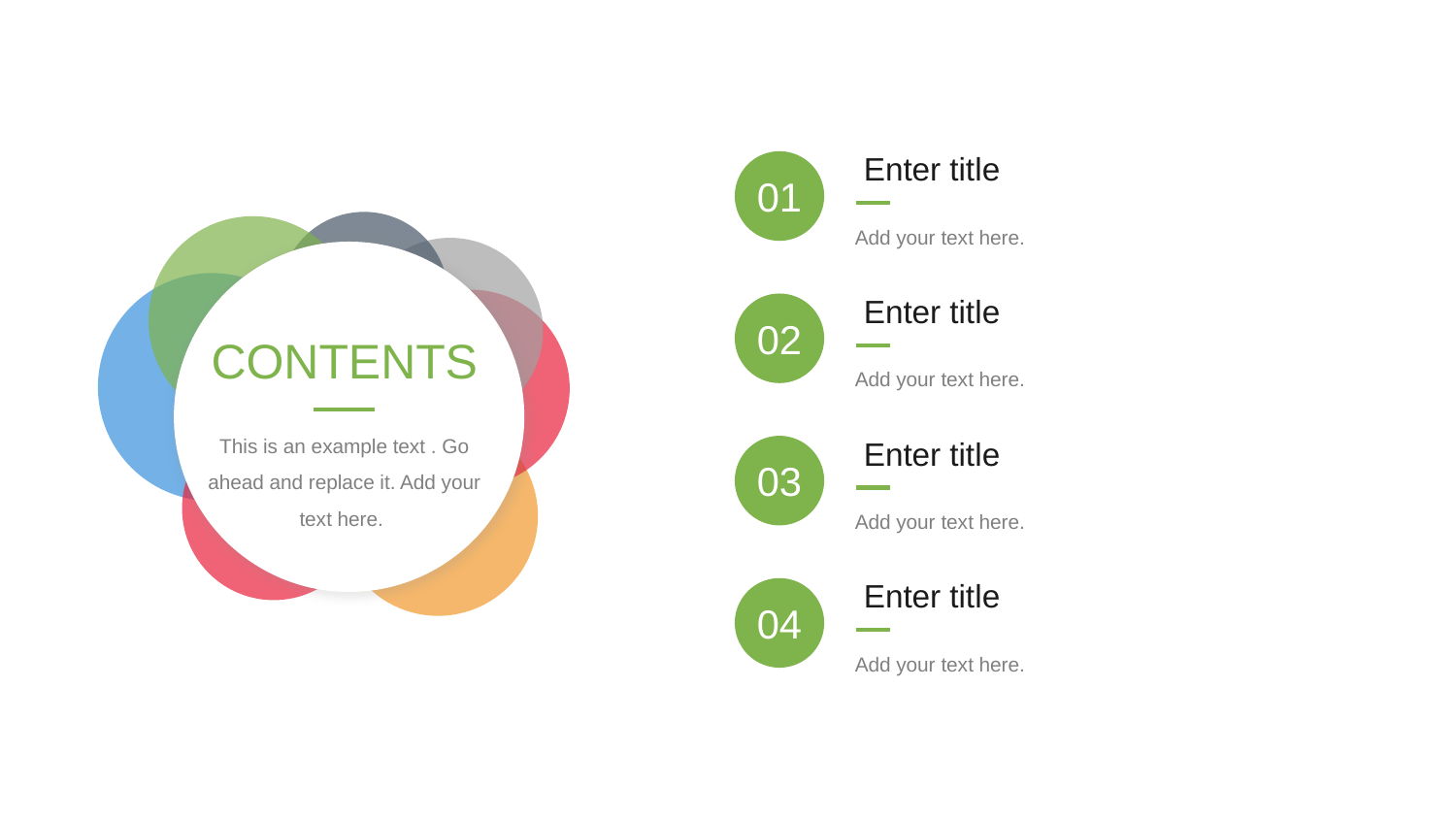

Enter title
01
Add your text here.

Enter title
02
CONTENTS
Add your text here.
This is an example text . Go ahead and replace it. Add your text here.
Enter title
03
Add your text here.
Enter title
04
Add your text here.